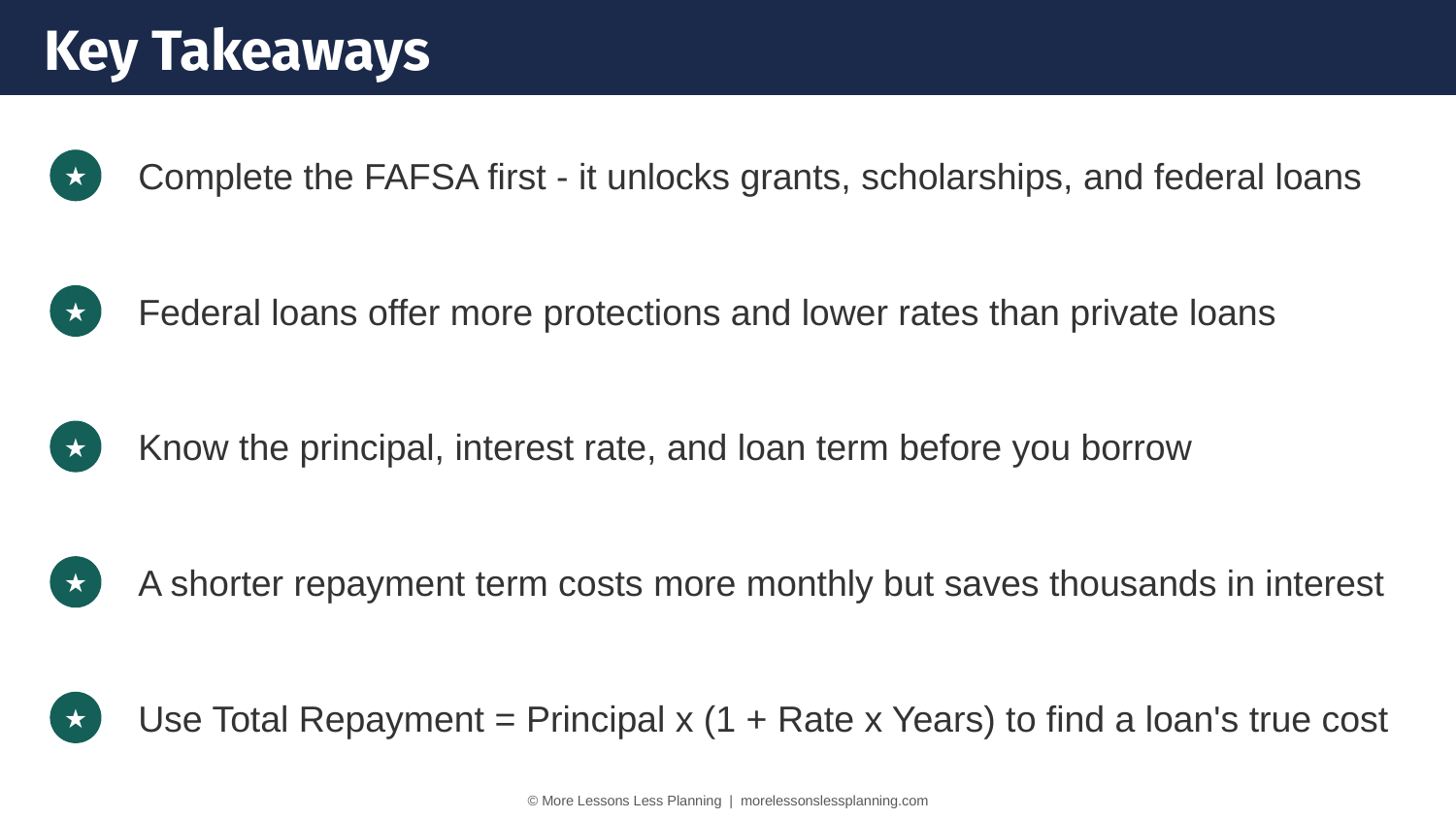

Key Takeaways
Complete the FAFSA first - it unlocks grants, scholarships, and federal loans

★
Federal loans offer more protections and lower rates than private loans

★
Know the principal, interest rate, and loan term before you borrow

★
A shorter repayment term costs more monthly but saves thousands in interest

★
Use Total Repayment = Principal x (1 + Rate x Years) to find a loan's true cost

★
© More Lessons Less Planning  |  morelessonslessplanning.com